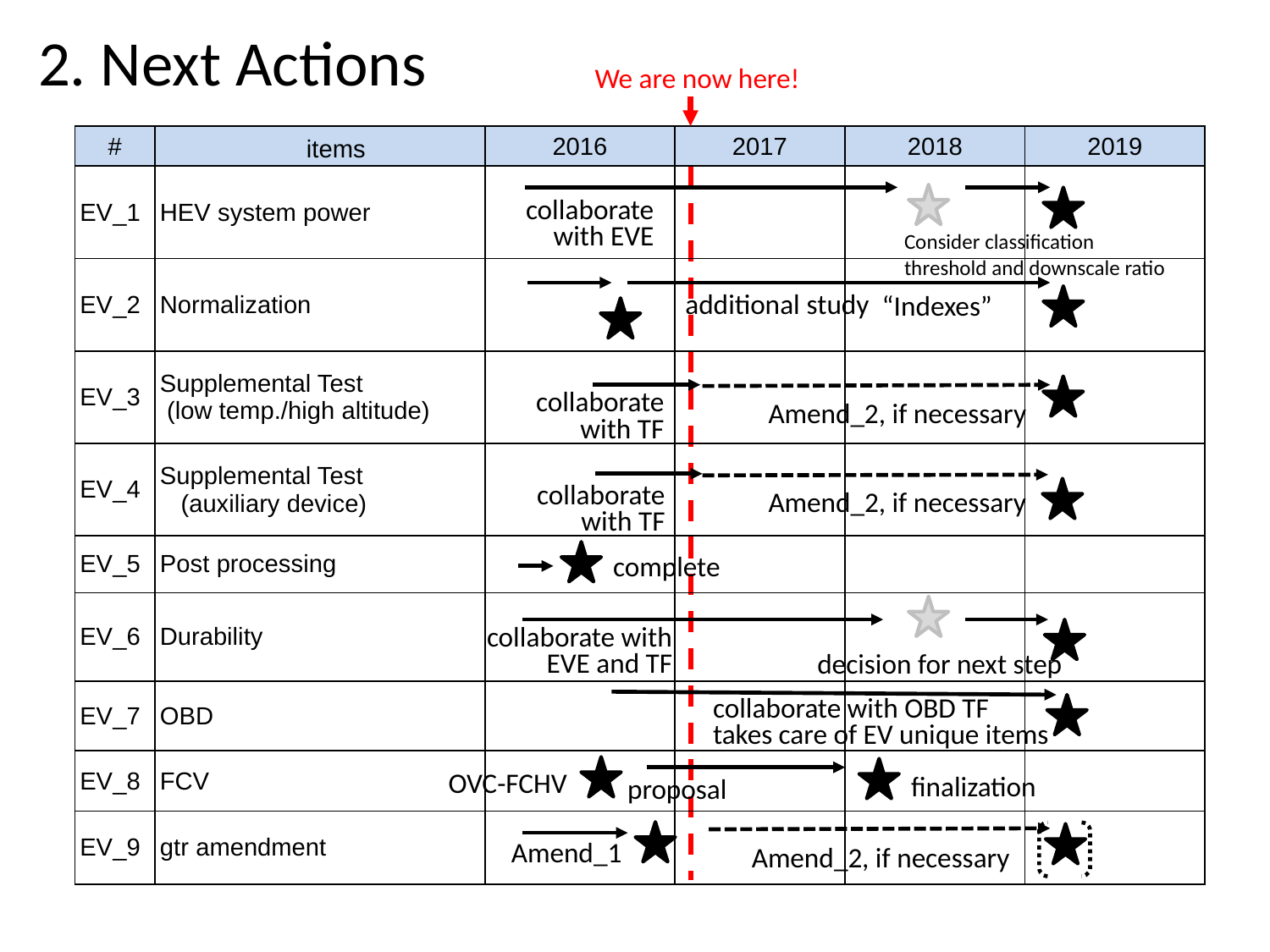

2. Next Actions
We are now here!
| # | items | 2016 | 2017 | 2018 | 2019 |
| --- | --- | --- | --- | --- | --- |
| EV\_1 | HEV system power |  |  |  |  |
| EV\_2 | Normalization |  |  |  |  |
| EV\_3 | Supplemental Test (low temp./high altitude) |  |  |  |  |
| EV\_4 | Supplemental Test (auxiliary device) |  |  |  |  |
| EV\_5 | Post processing |  |  |  |  |
| EV\_6 | Durability |  |  |  |  |
| EV\_7 | OBD |  |  |  |  |
| EV\_8 | FCV |  |  |  |  |
| EV\_9 | gtr amendment |  |  |  |  |

collaborate with EVE
Consider classification
threshold and downscale ratio
additional study

 “Indexes”

collaborate with TF
Amend_2, if necessary
collaborate with TF
Amend_2, if necessary

complete

collaborate with EVE and TF
decision for next step
collaborate with OBD TF
takes care of EV unique items

OVC-FCHV

finalization
proposal

Amend_1
Amend_2, if necessary